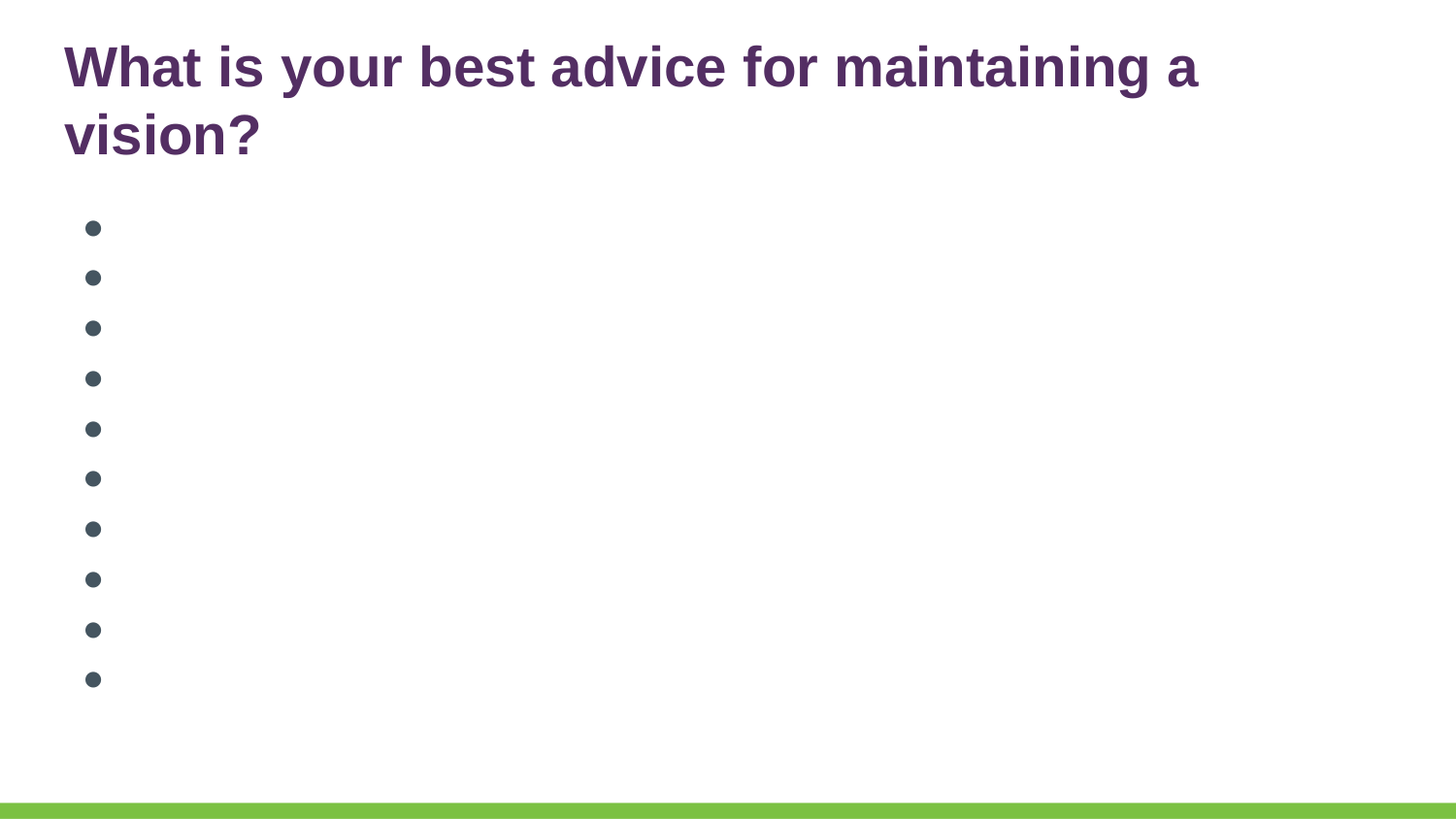

# What is your best advice for maintaining a vision?